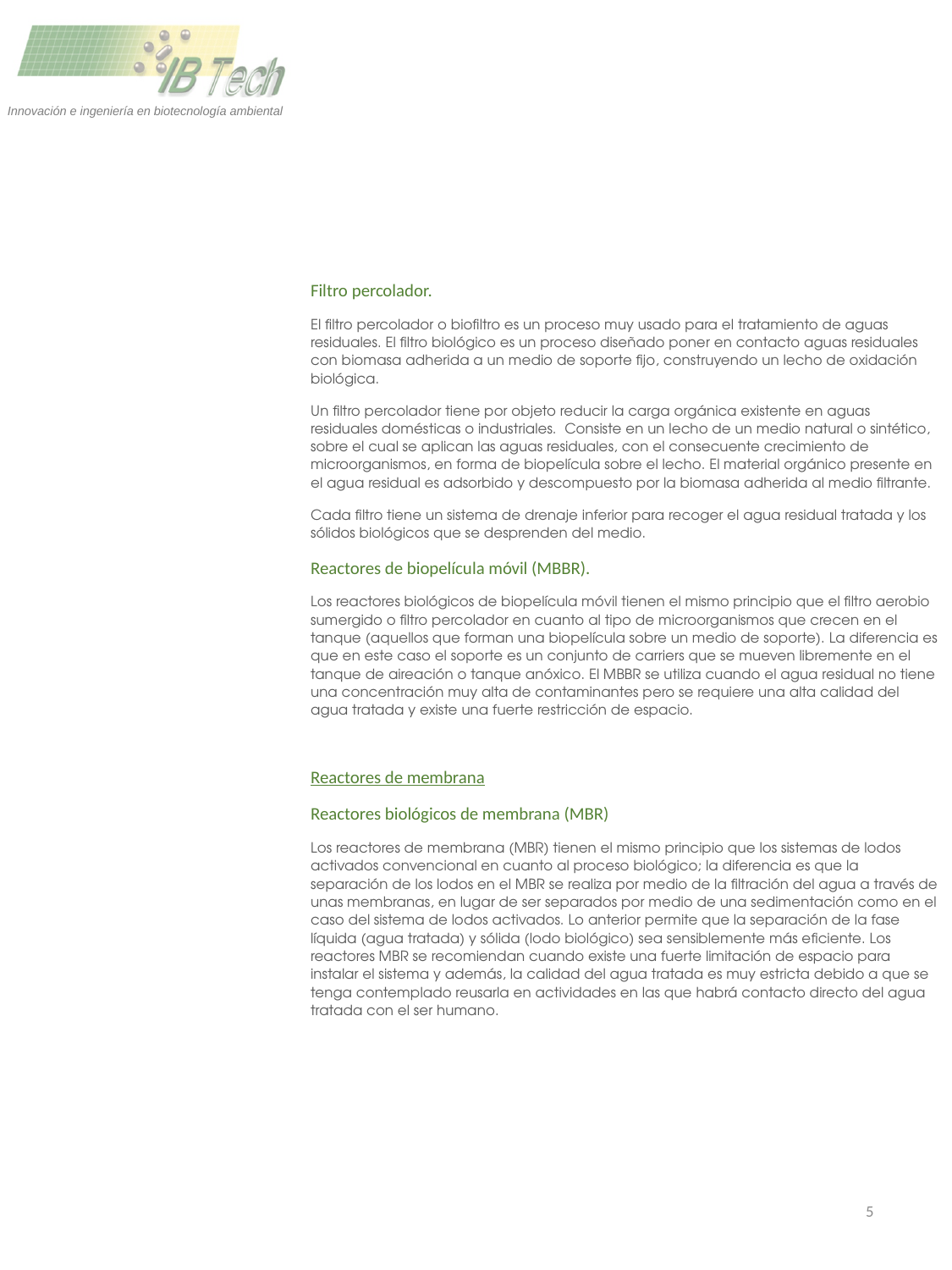

Innovación e ingeniería en biotecnología ambiental
Filtro percolador.
El filtro percolador o biofiltro es un proceso muy usado para el tratamiento de aguas residuales. El filtro biológico es un proceso diseñado poner en contacto aguas residuales con biomasa adherida a un medio de soporte fijo, construyendo un lecho de oxidación biológica.
Un filtro percolador tiene por objeto reducir la carga orgánica existente en aguas residuales domésticas o industriales.  Consiste en un lecho de un medio natural o sintético, sobre el cual se aplican las aguas residuales, con el consecuente crecimiento de microorganismos, en forma de biopelícula sobre el lecho. El material orgánico presente en el agua residual es adsorbido y descompuesto por la biomasa adherida al medio filtrante.
Cada filtro tiene un sistema de drenaje inferior para recoger el agua residual tratada y los sólidos biológicos que se desprenden del medio.
Reactores de biopelícula móvil (MBBR).
Los reactores biológicos de biopelícula móvil tienen el mismo principio que el filtro aerobio sumergido o filtro percolador en cuanto al tipo de microorganismos que crecen en el tanque (aquellos que forman una biopelícula sobre un medio de soporte). La diferencia es que en este caso el soporte es un conjunto de carriers que se mueven libremente en el tanque de aireación o tanque anóxico. El MBBR se utiliza cuando el agua residual no tiene una concentración muy alta de contaminantes pero se requiere una alta calidad del agua tratada y existe una fuerte restricción de espacio.

Reactores de membrana
Reactores biológicos de membrana (MBR)
Los reactores de membrana (MBR) tienen el mismo principio que los sistemas de lodos activados convencional en cuanto al proceso biológico; la diferencia es que la separación de los lodos en el MBR se realiza por medio de la filtración del agua a través de unas membranas, en lugar de ser separados por medio de una sedimentación como en el caso del sistema de lodos activados. Lo anterior permite que la separación de la fase líquida (agua tratada) y sólida (lodo biológico) sea sensiblemente más eficiente. Los reactores MBR se recomiendan cuando existe una fuerte limitación de espacio para instalar el sistema y además, la calidad del agua tratada es muy estricta debido a que se tenga contemplado reusarla en actividades en las que habrá contacto directo del agua tratada con el ser humano.

5